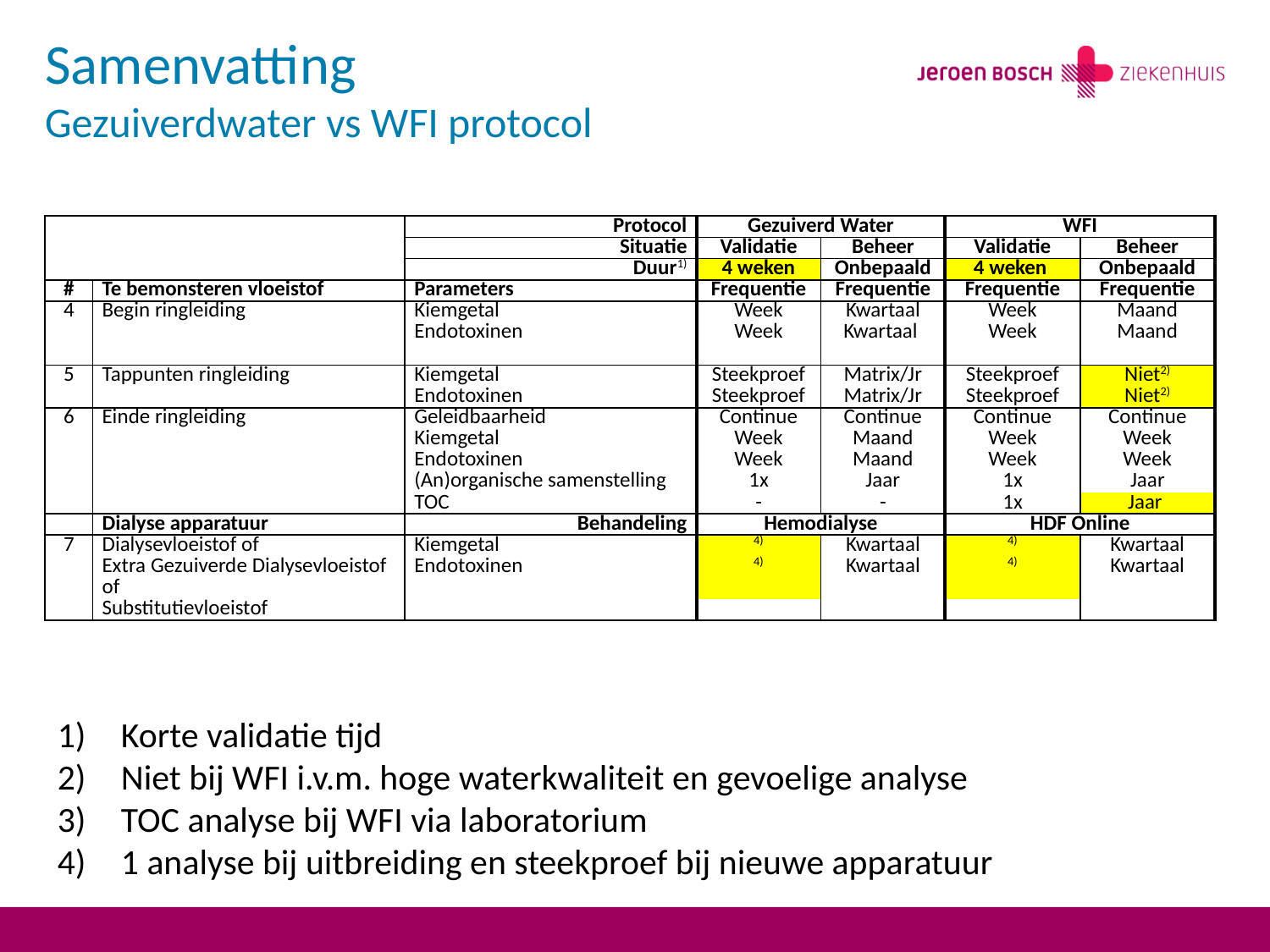

# Samenvatting Gezuiverdwater vs WFI protocol
|  |  | Protocol | Gezuiverd Water |  | WFI |  |
| --- | --- | --- | --- | --- | --- | --- |
|  |  | Situatie | Validatie | Beheer | Validatie | Beheer |
|  |  | Duur1) | 4 weken | Onbepaald | 4 weken | Onbepaald |
| # | Te bemonsteren vloeistof | Parameters | Frequentie | Frequentie | Frequentie | Frequentie |
| 4 | Begin ringleiding | Kiemgetal | Week | Kwartaal | Week | Maand |
|  |  | Endotoxinen | Week | Kwartaal | Week | Maand |
| 5 | Tappunten ringleiding | Kiemgetal | Steekproef | Matrix/Jr | Steekproef | Niet2) |
|  |  | Endotoxinen | Steekproef | Matrix/Jr | Steekproef | Niet2) |
| 6 | Einde ringleiding | Geleidbaarheid | Continue | Continue | Continue | Continue |
|  |  | Kiemgetal | Week | Maand | Week | Week |
|  |  | Endotoxinen | Week | Maand | Week | Week |
|  |  | (An)organische samenstelling | 1x | Jaar | 1x | Jaar |
|  |  | TOC | - | - | 1x | Jaar |
|  | Dialyse apparatuur | Behandeling | Hemodialyse |  | HDF Online |  |
| 7 | Dialysevloeistof of Extra Gezuiverde Dialysevloeistof of | Kiemgetal Endotoxinen | 4) 4) | Kwartaal Kwartaal | 4) 4) | Kwartaal Kwartaal |
|  | Substitutievloeistof |  |  |  |  |  |

Korte validatie tijd
Niet bij WFI i.v.m. hoge waterkwaliteit en gevoelige analyse
TOC analyse bij WFI via laboratorium
1 analyse bij uitbreiding en steekproef bij nieuwe apparatuur